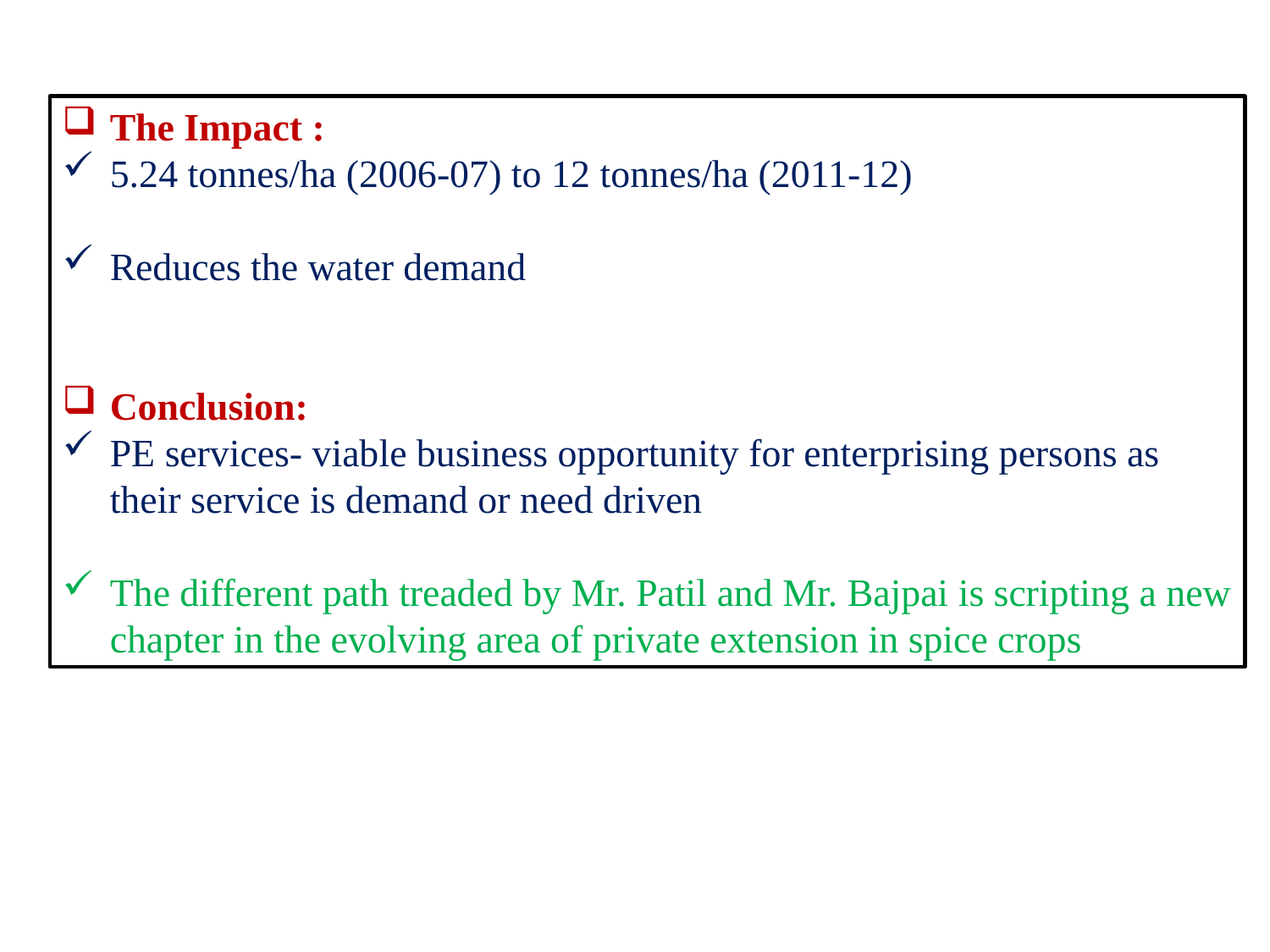

The Impact :
5.24 tonnes/ha (2006-07) to 12 tonnes/ha (2011-12)

Reduces the water demand

Conclusion:
PE services- viable business opportunity for enterprising persons as their service is demand or need driven

The different path treaded by Mr. Patil and Mr. Bajpai is scripting a new chapter in the evolving area of private extension in spice crops